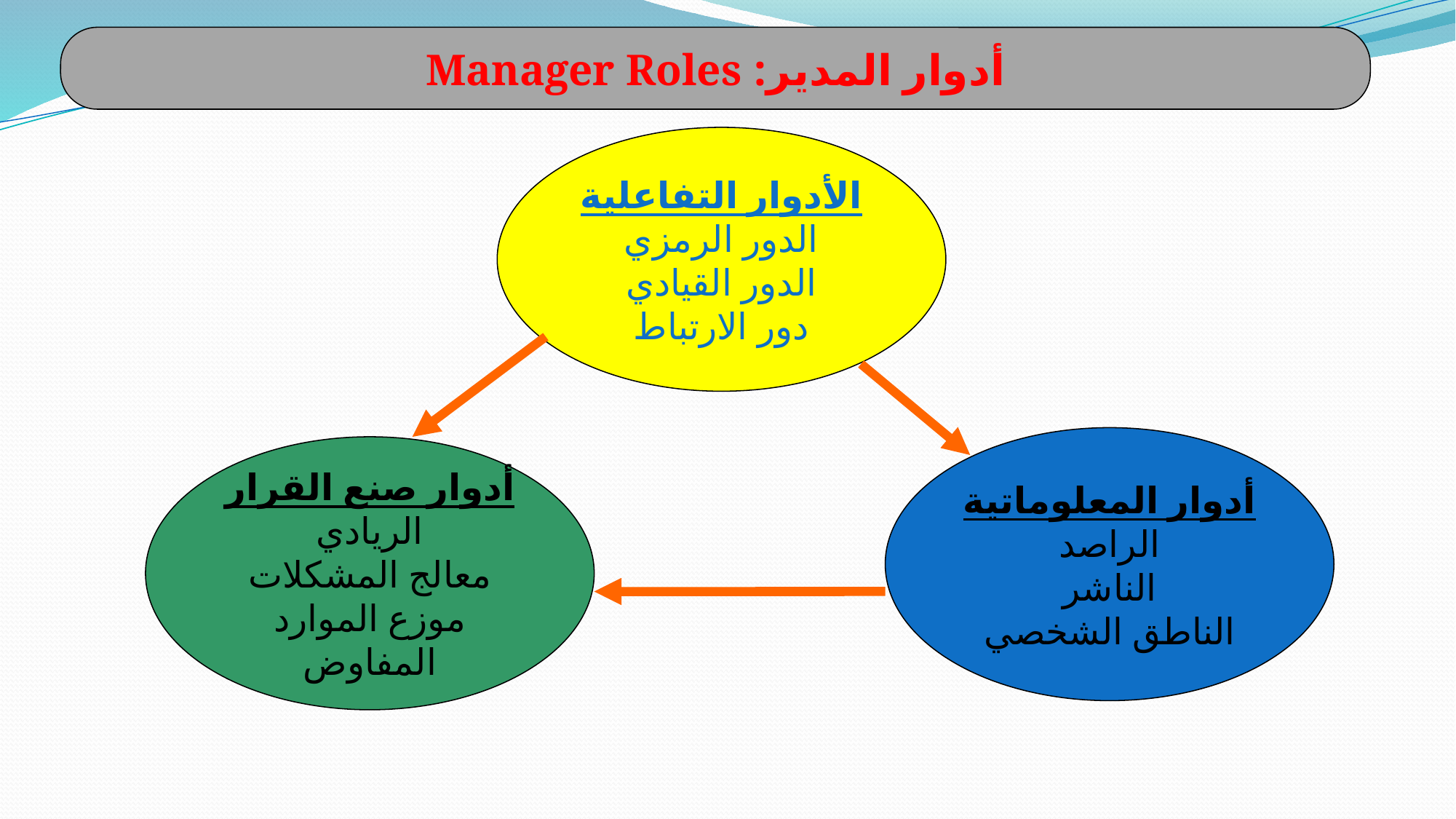

أدوار المدير: Manager Roles
الأدوار التفاعلية
الدور الرمزي
الدور القيادي
دور الارتباط

أدوار المعلوماتية
الراصد
الناشر
الناطق الشخصي
أدوار صنع القرار
الريادي
معالج المشكلات
موزع الموارد
المفاوض